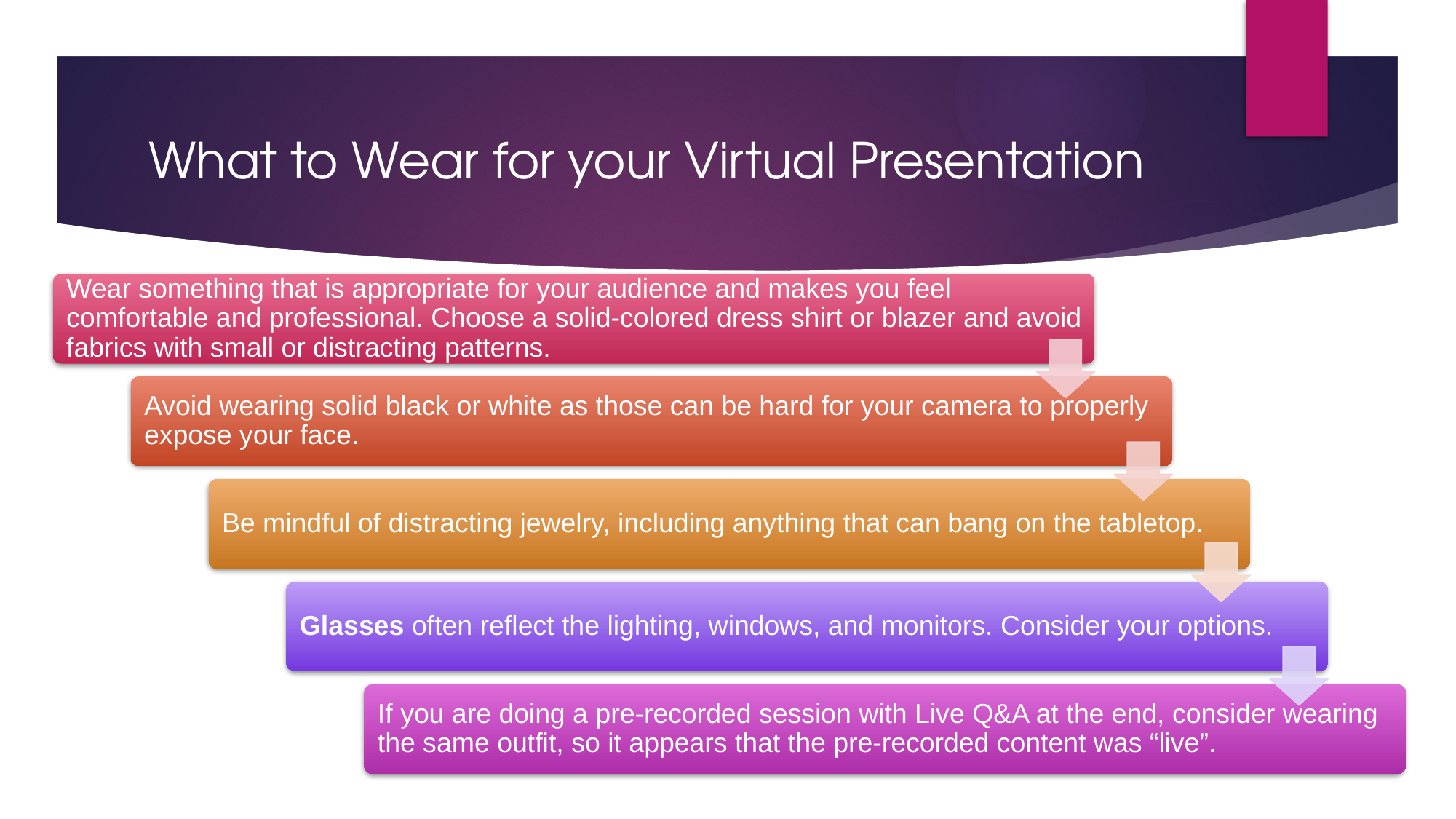

# What to Wear for your Virtual Presentation
Wear something that is appropriate for your audience and makes you feel comfortable and professional. Choose a solid-colored dress shirt or blazer and avoid fabrics with small or distracting patterns.
Avoid wearing solid black or white as those can be hard for your camera to properly expose your face.
Be mindful of distracting jewelry, including anything that can bang on the tabletop.
Glasses often reflect the lighting, windows, and monitors. Consider your options.
If you are doing a pre-recorded session with Live Q&A at the end, consider wearing the same outfit, so it appears that the pre-recorded content was “live”.